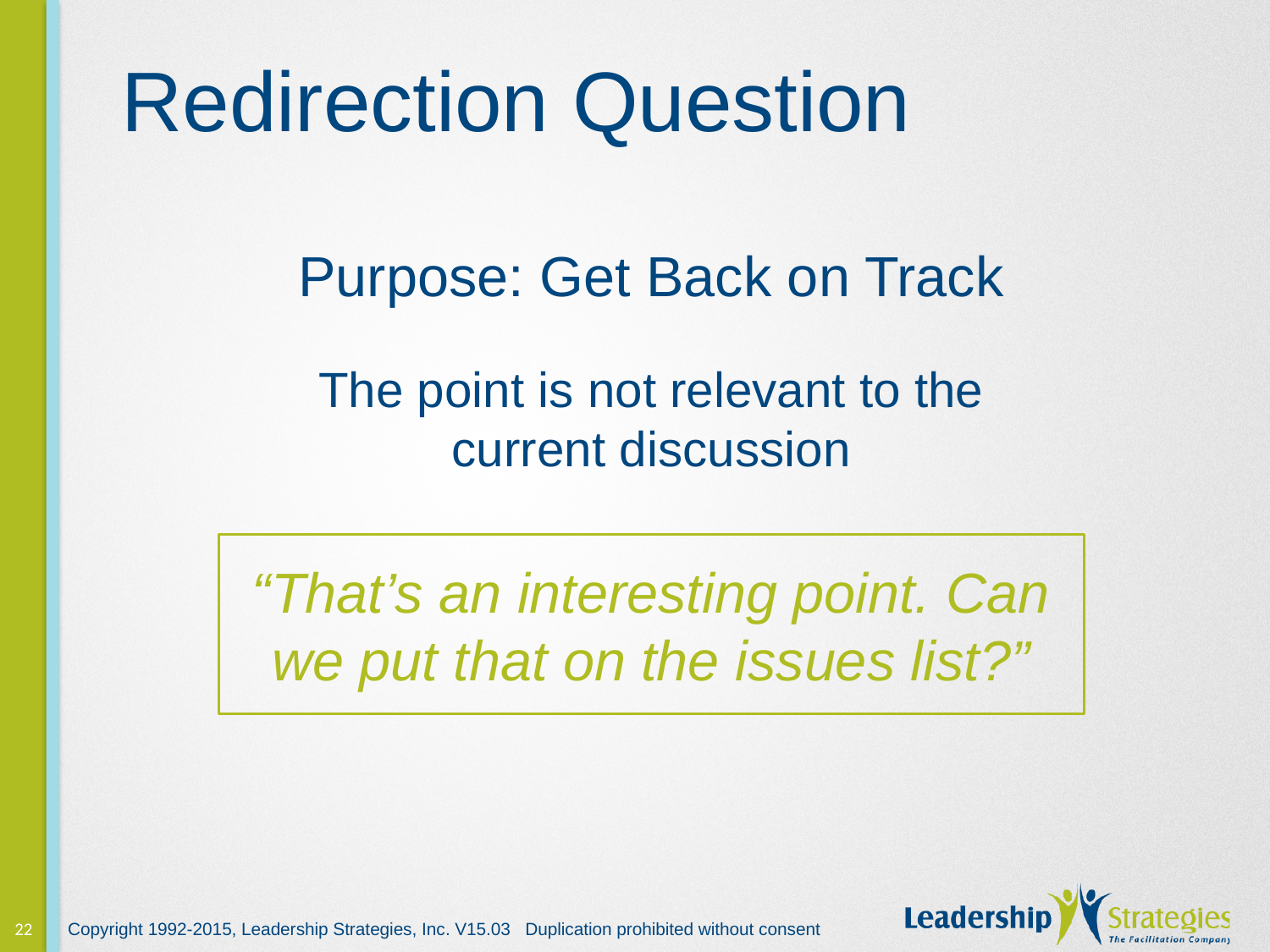

# Redirection Question
Purpose: Get Back on Track
The point is not relevant to the current discussion
“That’s an interesting point. Can we put that on the issues list?”
22